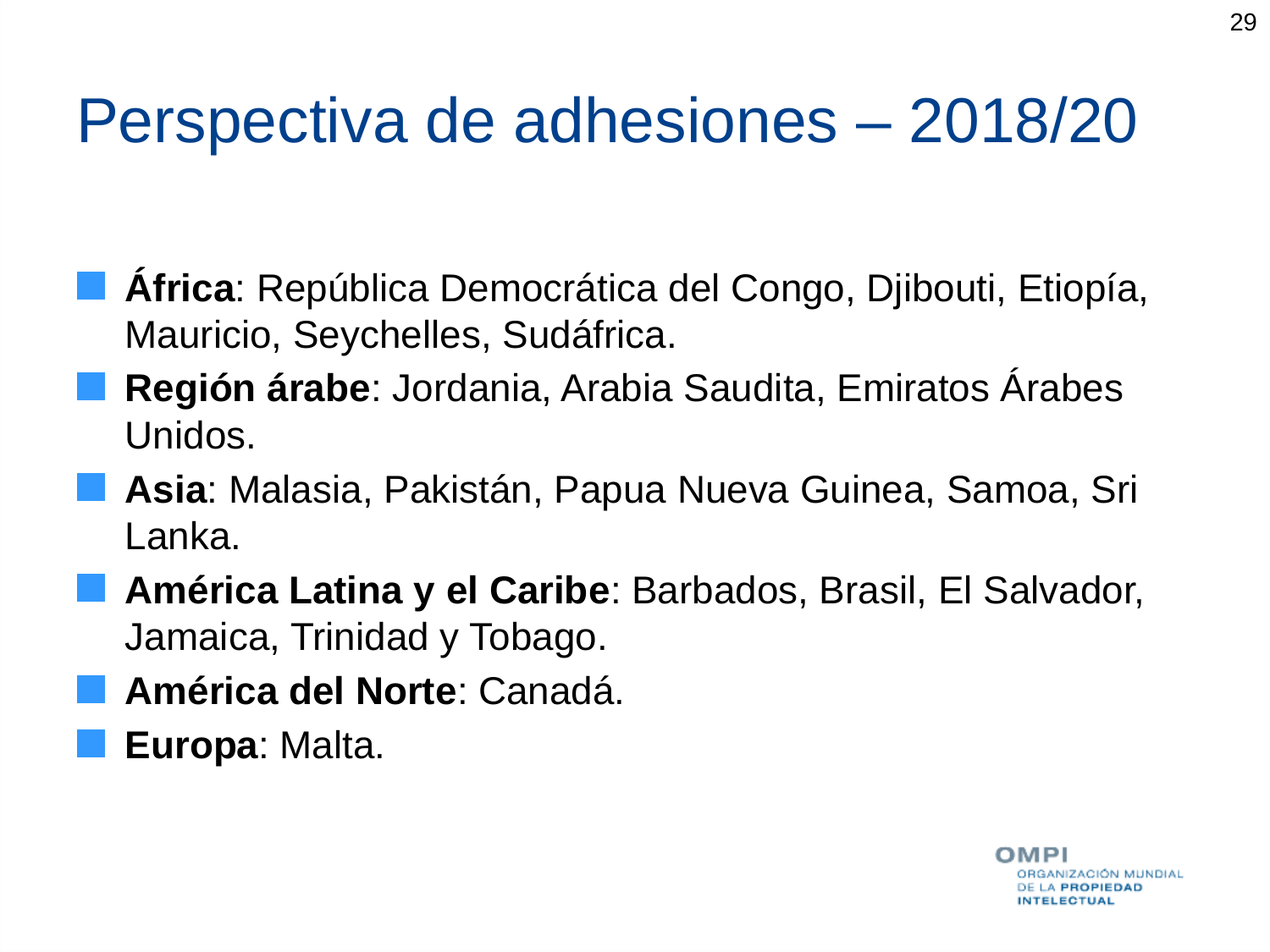

29
# Perspectiva de adhesiones – 2018/20
África: República Democrática del Congo, Djibouti, Etiopía, Mauricio, Seychelles, Sudáfrica.
Región árabe: Jordania, Arabia Saudita, Emiratos Árabes Unidos.
Asia: Malasia, Pakistán, Papua Nueva Guinea, Samoa, Sri Lanka.
América Latina y el Caribe: Barbados, Brasil, El Salvador, Jamaica, Trinidad y Tobago.
América del Norte: Canadá.
Europa: Malta.